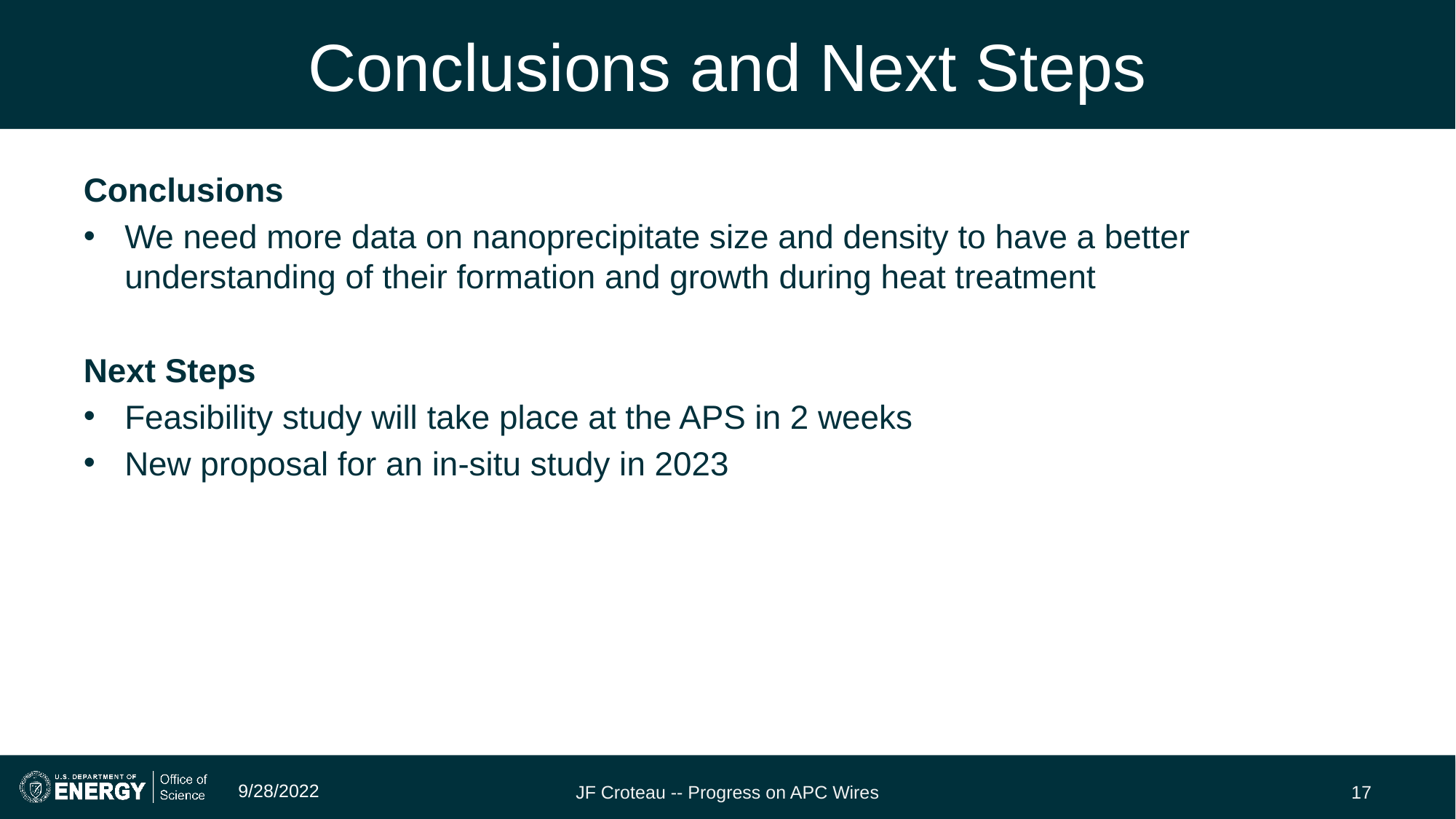

# Conclusions and Next Steps
Conclusions
We need more data on nanoprecipitate size and density to have a better understanding of their formation and growth during heat treatment

Next Steps
Feasibility study will take place at the APS in 2 weeks
New proposal for an in-situ study in 2023
9/28/2022
JF Croteau -- Progress on APC Wires
17